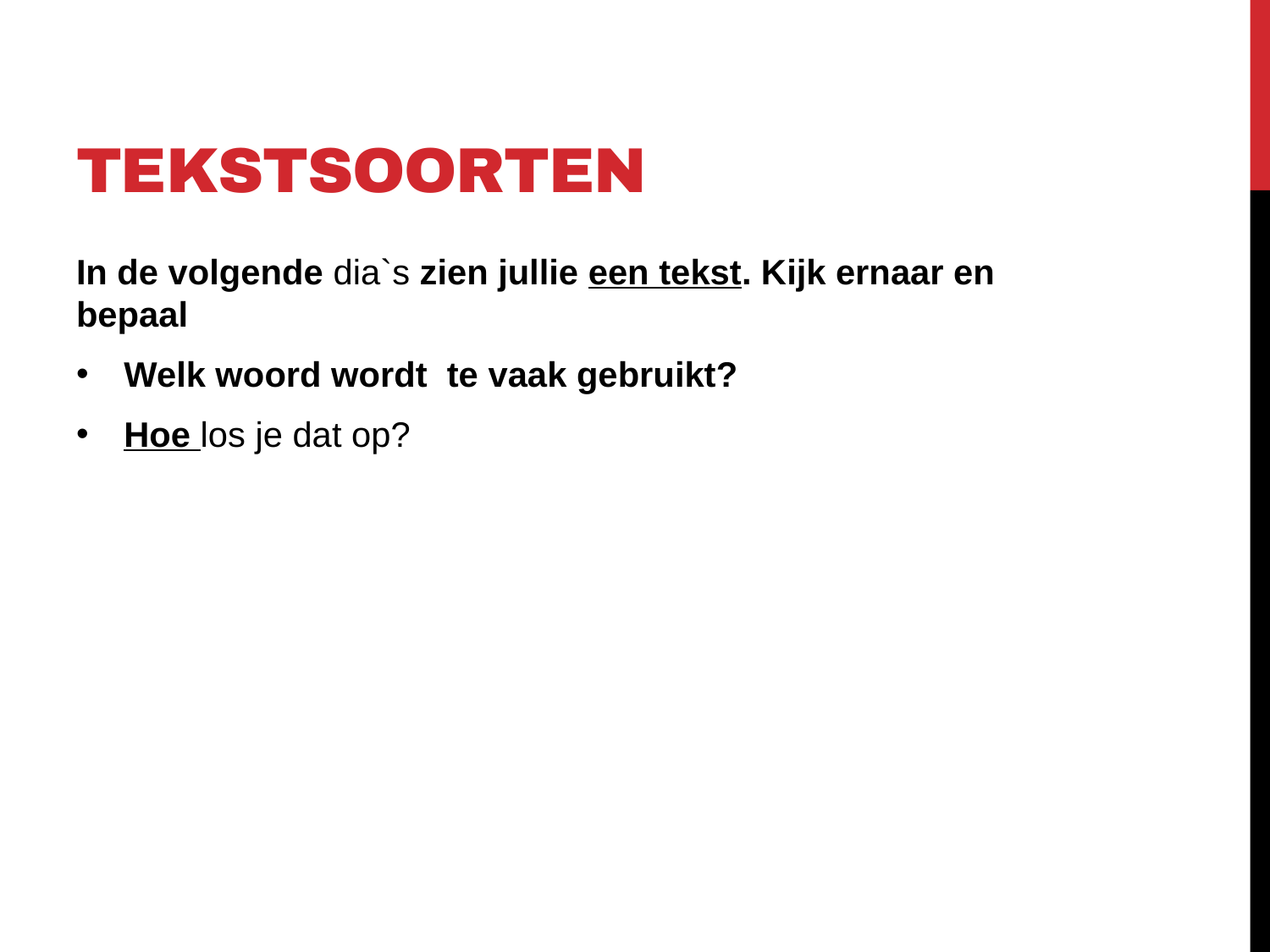

# Tekstsoorten
In de volgende dia`s zien jullie een tekst. Kijk ernaar en bepaal
Welk woord wordt  te vaak gebruikt?
Hoe los je dat op?